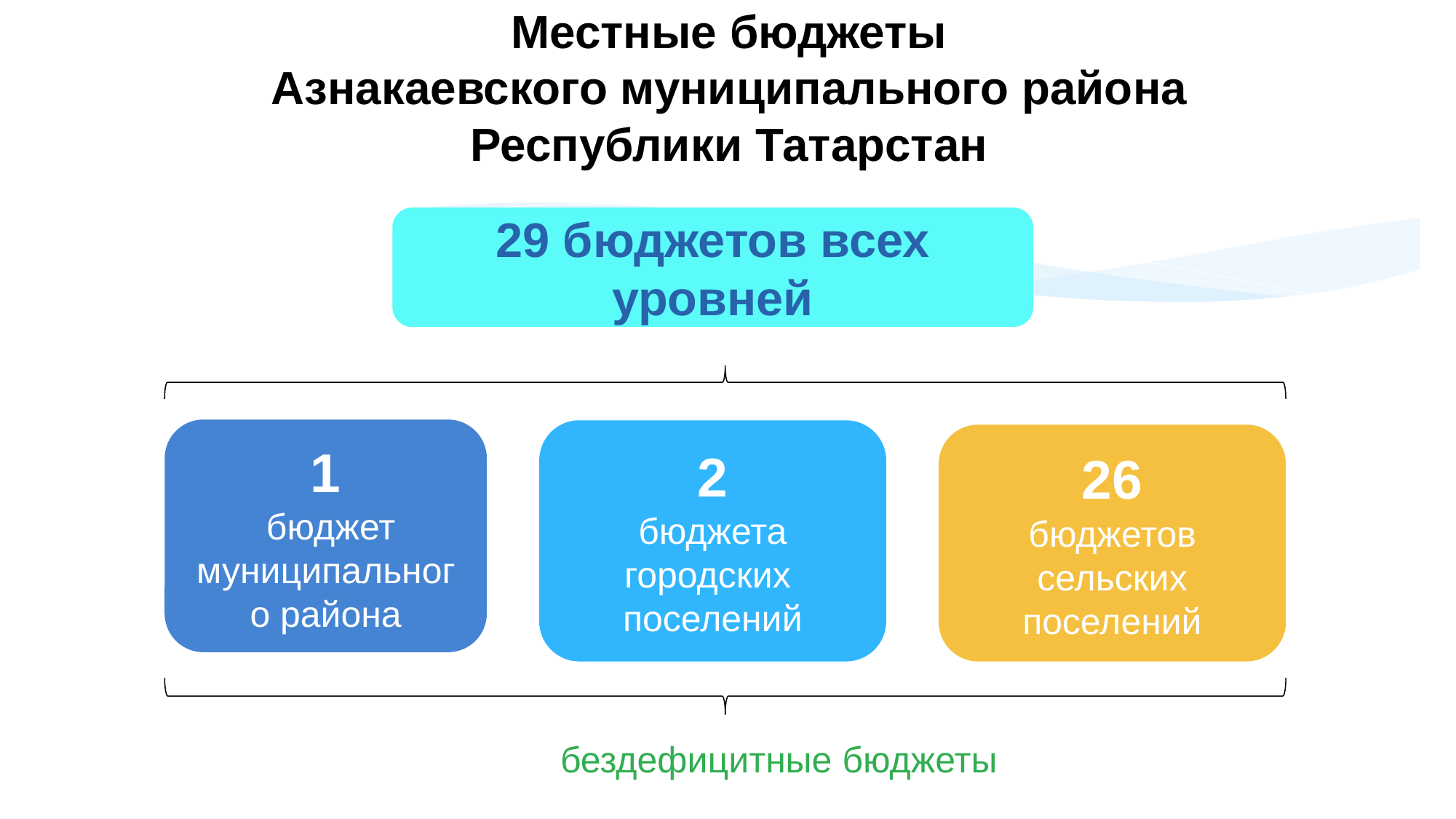

Местные бюджеты
Азнакаевского муниципального района
Республики Татарстан

29 бюджетов всех уровней
1
 бюджет
муниципального района
2
бюджета
городских
поселений
26
бюджетов
сельских
поселений
бездефицитные бюджеты